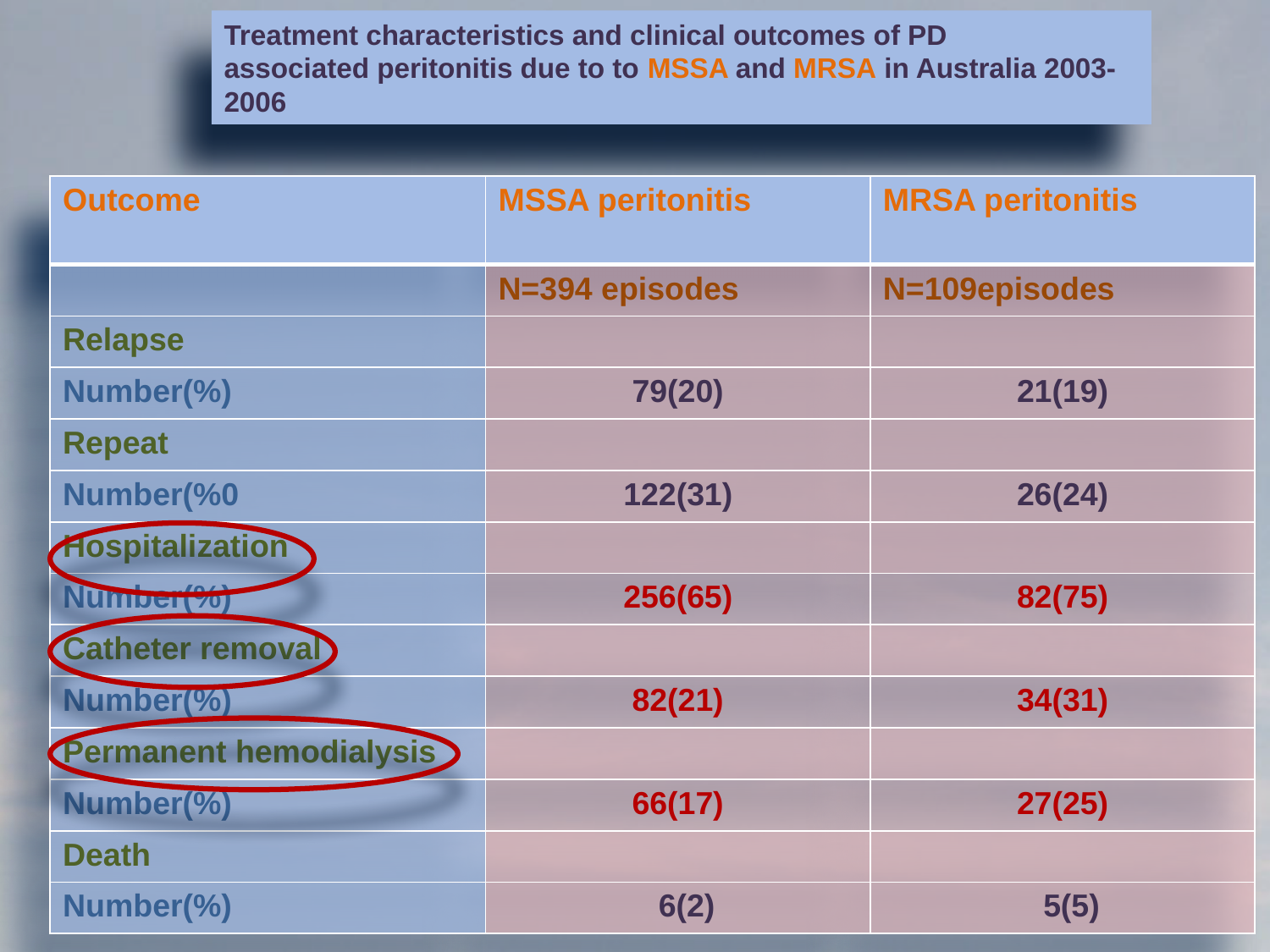

Treatment characteristics and clinical outcomes of PD
associated peritonitis due to to MSSA and MRSA in Australia 2003-2006
| Outcome | MSSA peritonitis | MRSA peritonitis |
| --- | --- | --- |
|  | N=394 episodes | N=109episodes |
| Relapse |  |  |
| Number(%) | 79(20) | 21(19) |
| Repeat |  |  |
| Number(%0 | 122(31) | 26(24) |
| Hospitalization |  |  |
| Number(%) | 256(65) | 82(75) |
| Catheter removal |  |  |
| Number(%) | 82(21) | 34(31) |
| Permanent hemodialysis |  |  |
| Number(%) | 66(17) | 27(25) |
| Death |  |  |
| Number(%) | 6(2) | 5(5) |